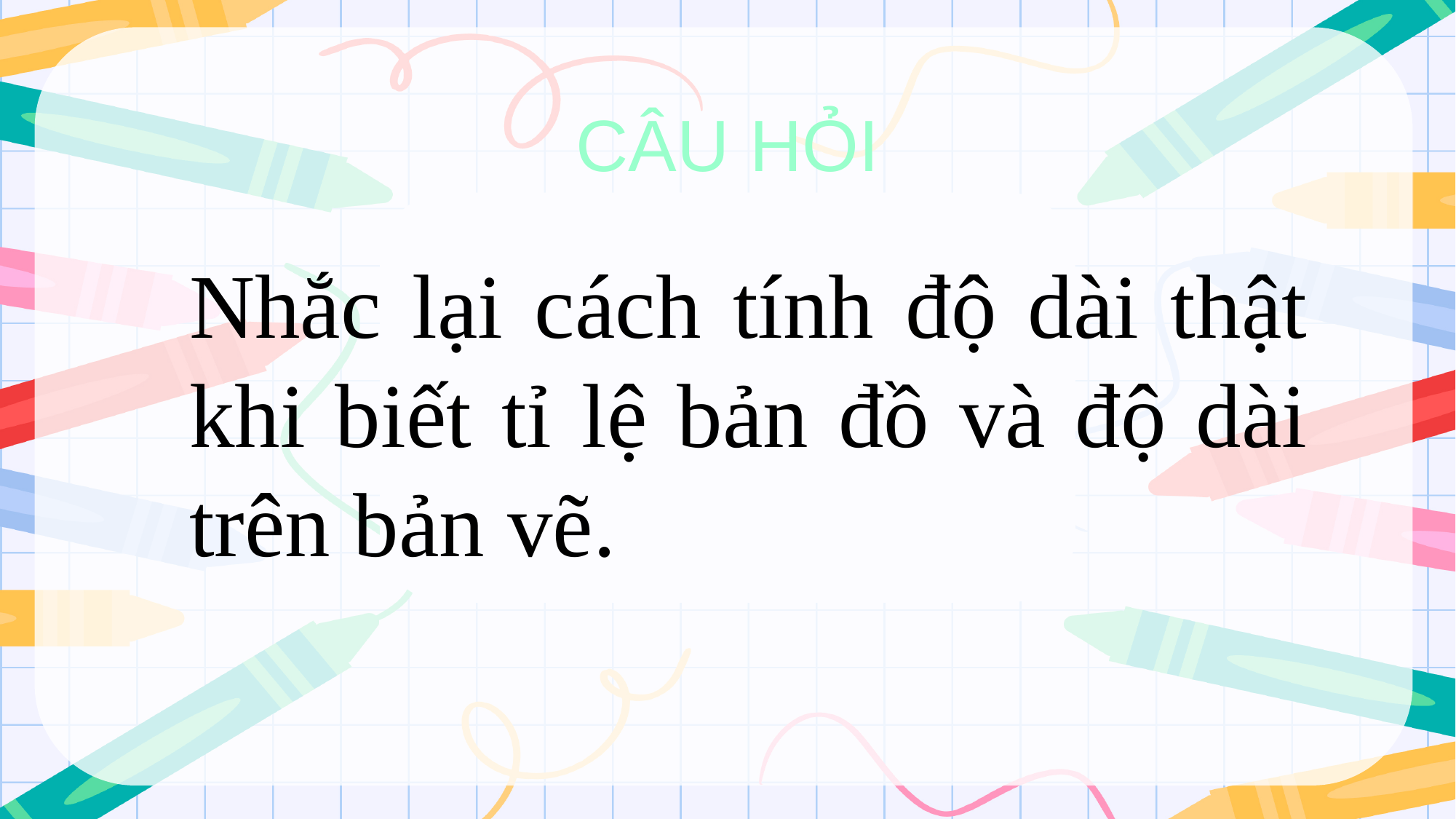

CÂU HỎI

Nhắc lại cách tính độ dài thật khi biết tỉ lệ bản đồ và độ dài trên bản vẽ.